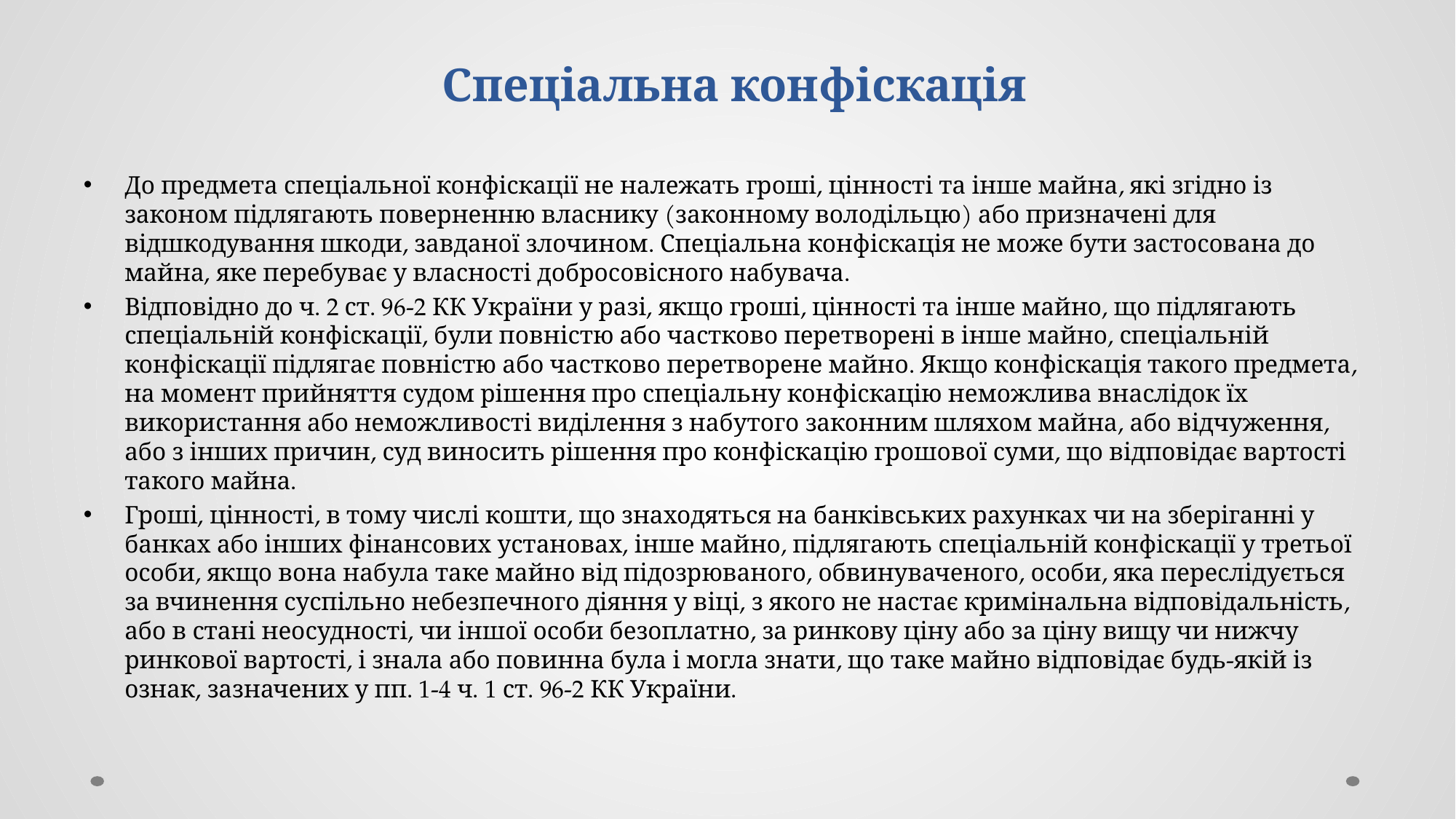

# Спеціальна конфіскація
До предмета спеціальної конфіскації не належать гроші, цінності та інше майна, які згідно із законом підлягають поверненню власнику (законному володільцю) або призначені для відшкодування шкоди, завданої злочином. Спеціальна конфіскація не може бути застосована до майна, яке перебуває у власності добросовісного набувача.
Відповідно до ч. 2 ст. 96-2 КК України у разі, якщо гроші, цінності та інше майно, що підлягають спеціальній конфіскації, були повністю або частково перетворені в інше майно, спеціальній конфіскації підлягає повністю або частково перетворене майно. Якщо конфіскація такого предмета, на момент прийняття судом рішення про спеціальну конфіскацію неможлива внаслідок їх використання або неможливості виділення з набутого законним шляхом майна, або відчуження, або з інших причин, суд виносить рішення про конфіскацію грошової суми, що відповідає вартості такого майна.
Гроші, цінності, в тому числі кошти, що знаходяться на банківських рахунках чи на зберіганні у банках або інших фінансових установах, інше майно, підлягають спеціальній конфіскації у третьої особи, якщо вона набула таке майно від підозрюваного, обвинуваченого, особи, яка переслідується за вчинення суспільно небезпечного діяння у віці, з якого не настає кримінальна відповідальність, або в стані неосудності, чи іншої особи безоплатно, за ринкову ціну або за ціну вищу чи нижчу ринкової вартості, і знала або повинна була і могла знати, що таке майно відповідає будь-якій із ознак, зазначених у пп. 1-4 ч. 1 ст. 96-2 КК України.